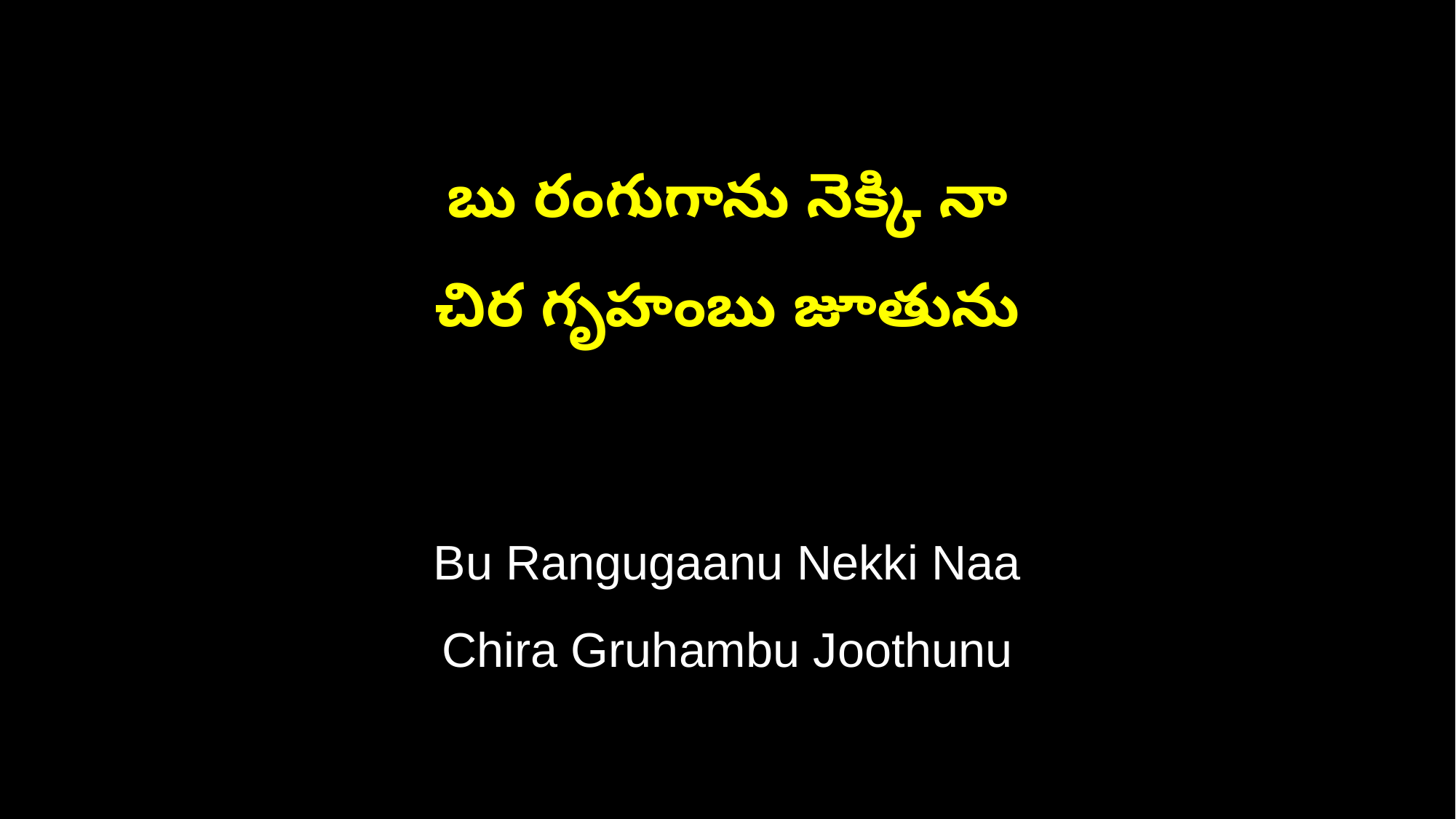

బు రంగుగాను నెక్కి నా
చిర గృహంబు జూతును
Bu Rangugaanu Nekki Naa
Chira Gruhambu Joothunu